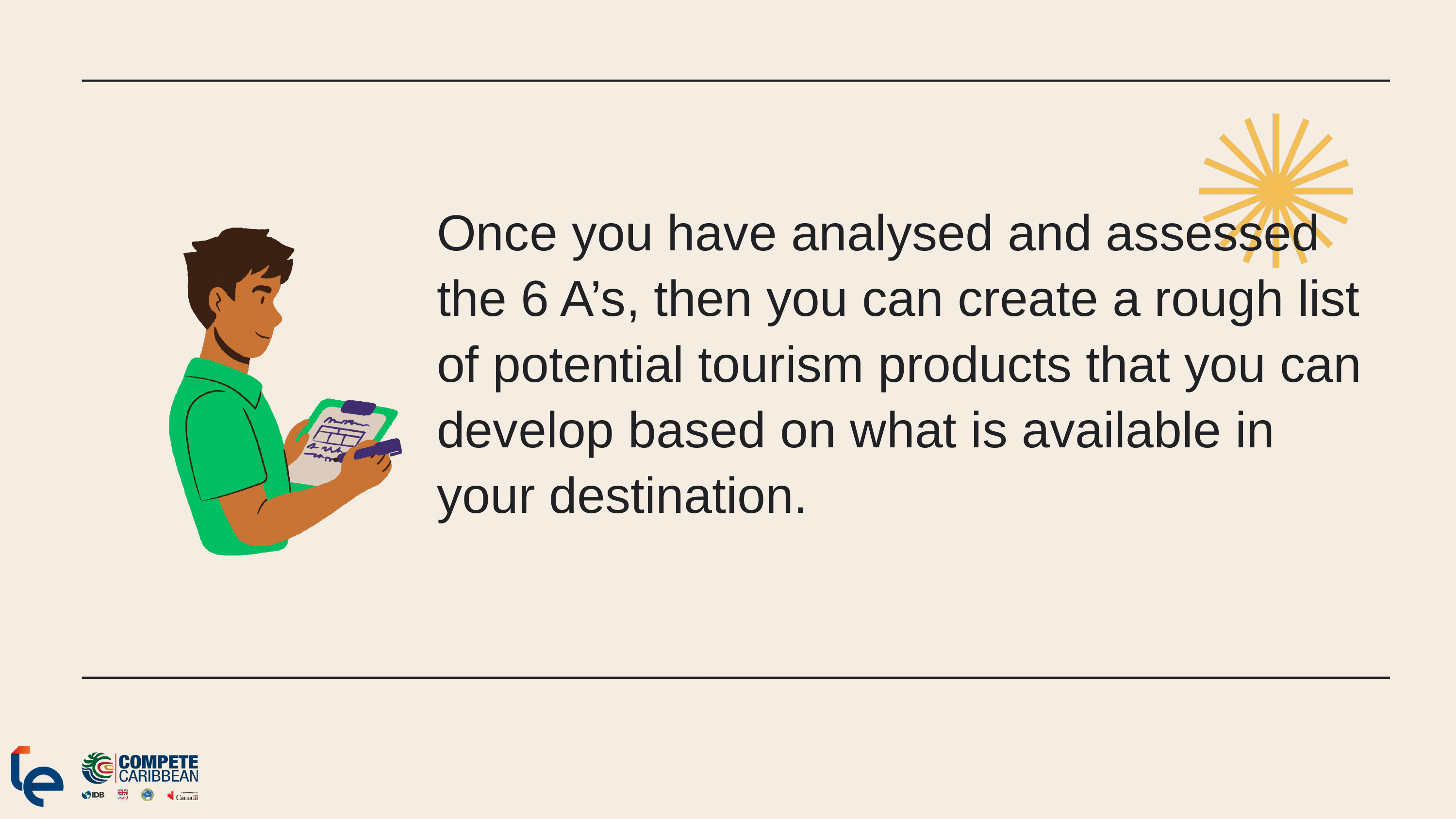

Once you have analysed and assessed the 6 A’s, then you can create a rough list of potential tourism products that you can develop based on what is available in your destination.